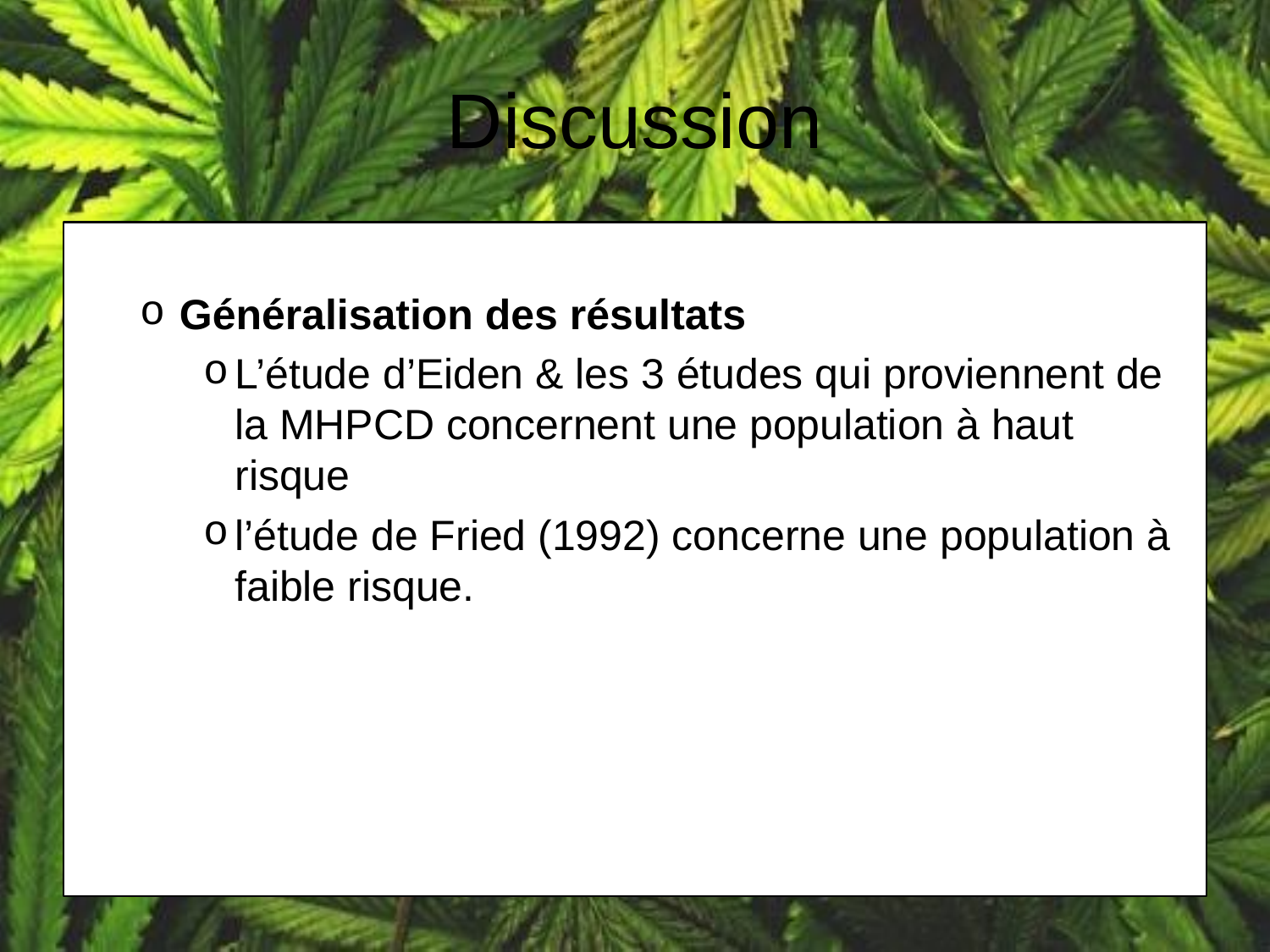

# Discussion

Généralisation des résultats
L’étude d’Eiden & les 3 études qui proviennent de la MHPCD concernent une population à haut risque
l’étude de Fried (1992) concerne une population à faible risque.